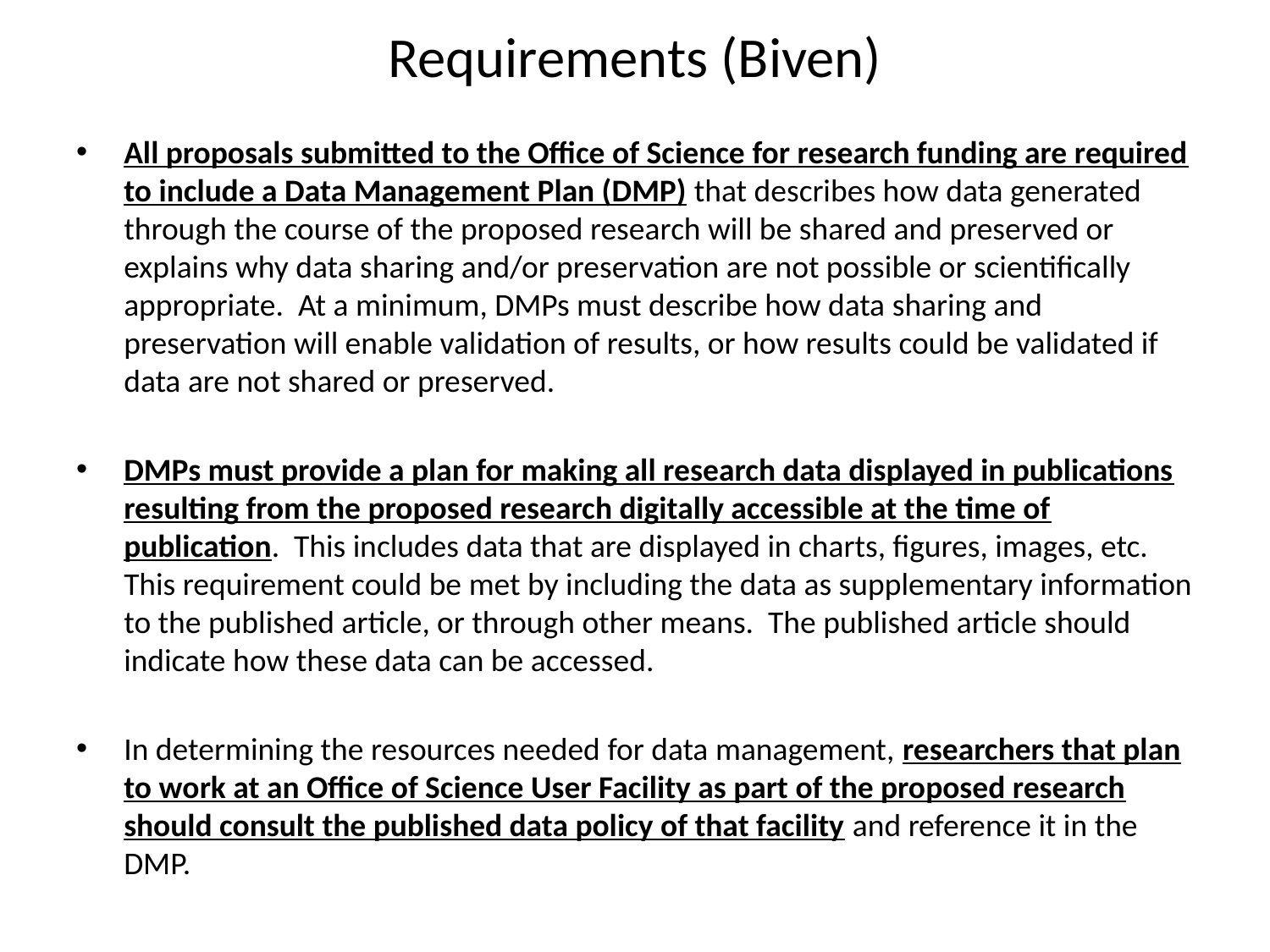

# Requirements (Biven)
All proposals submitted to the Office of Science for research funding are required to include a Data Management Plan (DMP) that describes how data generated through the course of the proposed research will be shared and preserved or explains why data sharing and/or preservation are not possible or scientifically appropriate.  At a minimum, DMPs must describe how data sharing and preservation will enable validation of results, or how results could be validated if data are not shared or preserved.

DMPs must provide a plan for making all research data displayed in publications resulting from the proposed research digitally accessible at the time of publication.  This includes data that are displayed in charts, figures, images, etc.  This requirement could be met by including the data as supplementary information to the published article, or through other means.  The published article should indicate how these data can be accessed.

In determining the resources needed for data management, researchers that plan to work at an Office of Science User Facility as part of the proposed research should consult the published data policy of that facility and reference it in the DMP.